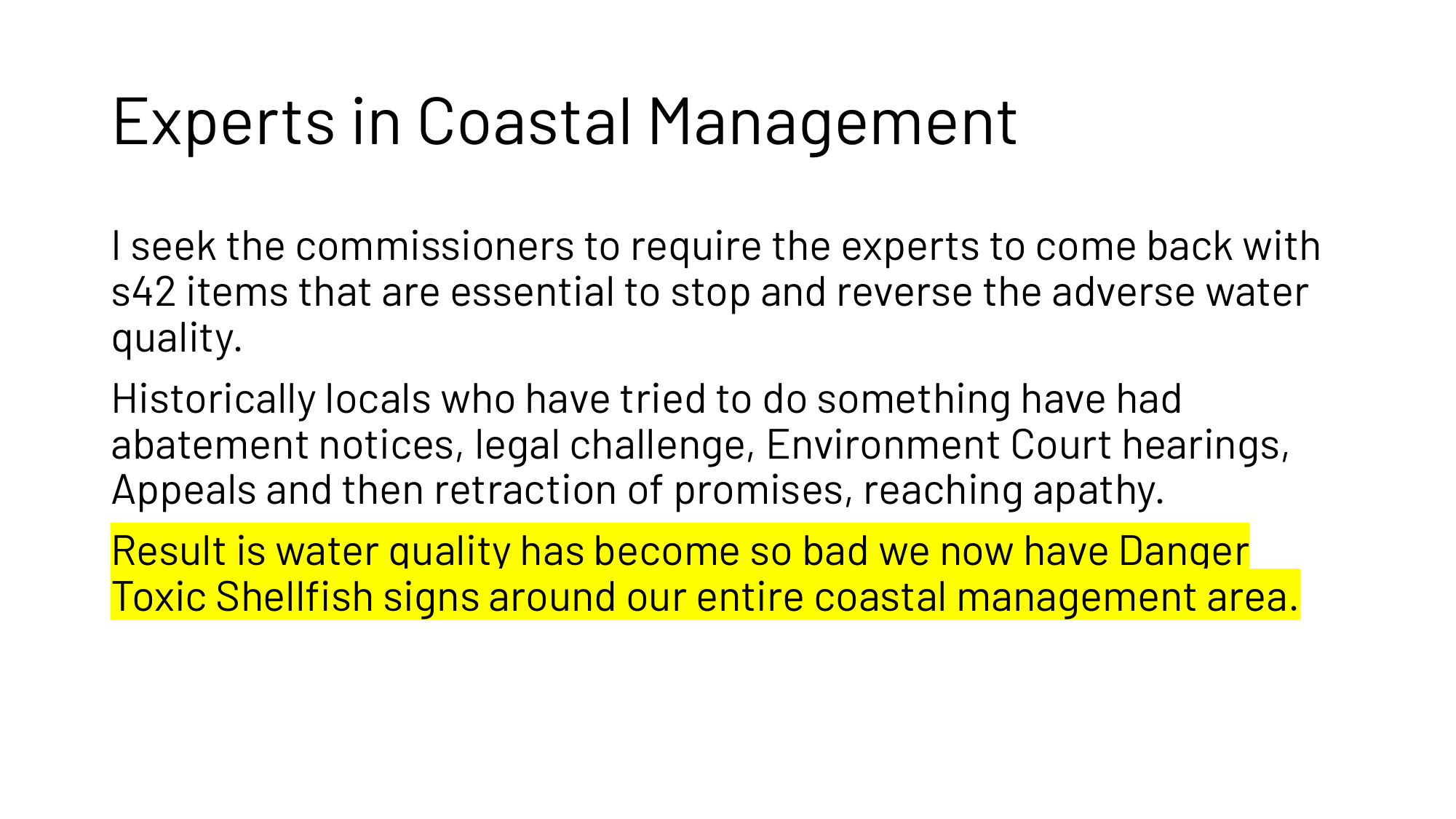

# Experts in Coastal Management
I seek the commissioners to require the experts to come back with s42 items that are essential to stop and reverse the adverse water quality.
Historically locals who have tried to do something have had abatement notices, legal challenge, Environment Court hearings, Appeals and then retraction of promises, reaching apathy.
Result is water quality has become so bad we now have Danger Toxic Shellfish signs around our entire coastal management area.